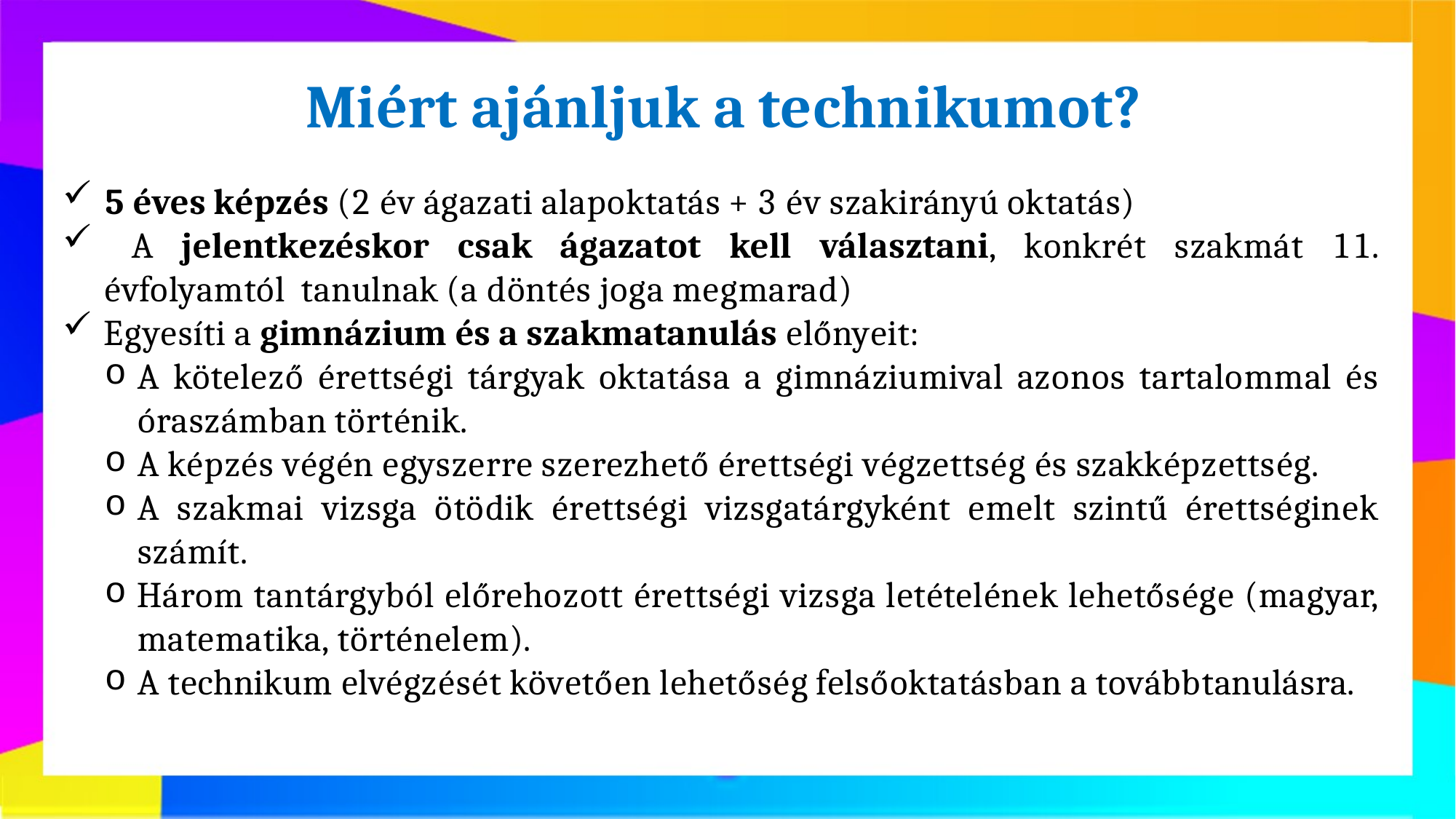

Miért ajánljuk a technikumot?
5 éves képzés (2 év ágazati alapoktatás + 3 év szakirányú oktatás)
 A jelentkezéskor csak ágazatot kell választani, konkrét szakmát 11. évfolyamtól  tanulnak (a döntés joga megmarad)
Egyesíti a gimnázium és a szakmatanulás előnyeit:
A kötelező érettségi tárgyak oktatása a gimnáziumival azonos tartalommal és óraszámban történik.
A képzés végén egyszerre szerezhető érettségi végzettség és szakképzettség.
A szakmai vizsga ötödik érettségi vizsgatárgyként emelt szintű érettséginek számít.
Három tantárgyból előrehozott érettségi vizsga letételének lehetősége (magyar, matematika, történelem).
A technikum elvégzését követően lehetőség felsőoktatásban a továbbtanulásra.